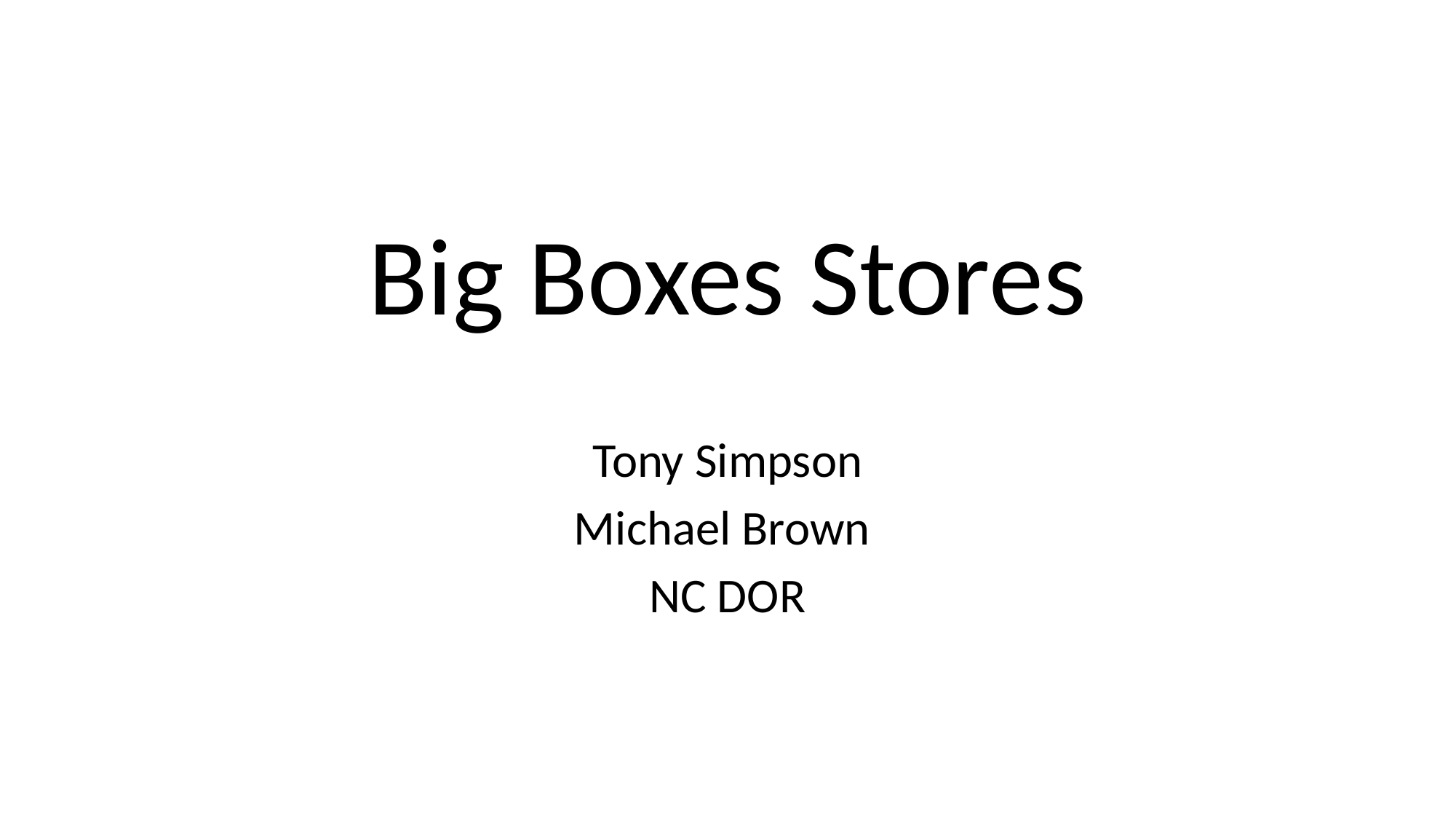

# Big Boxes Stores
Tony Simpson
Michael Brown
NC DOR